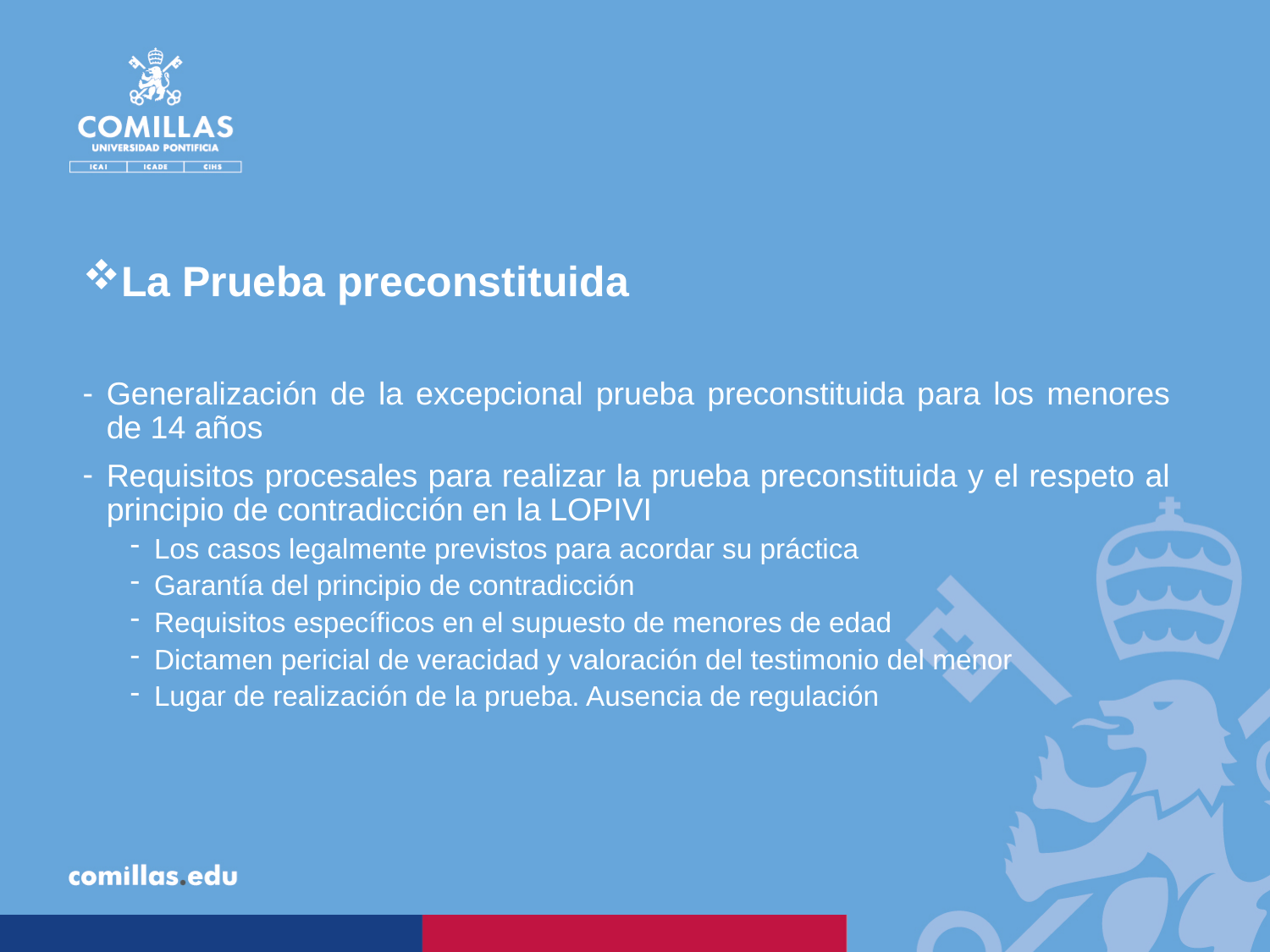

#
La Prueba preconstituida

Generalización de la excepcional prueba preconstituida para los menores de 14 años
Requisitos procesales para realizar la prueba preconstituida y el respeto al principio de contradicción en la LOPIVI
Los casos legalmente previstos para acordar su práctica
Garantía del principio de contradicción
Requisitos específicos en el supuesto de menores de edad
Dictamen pericial de veracidad y valoración del testimonio del menor
Lugar de realización de la prueba. Ausencia de regulación